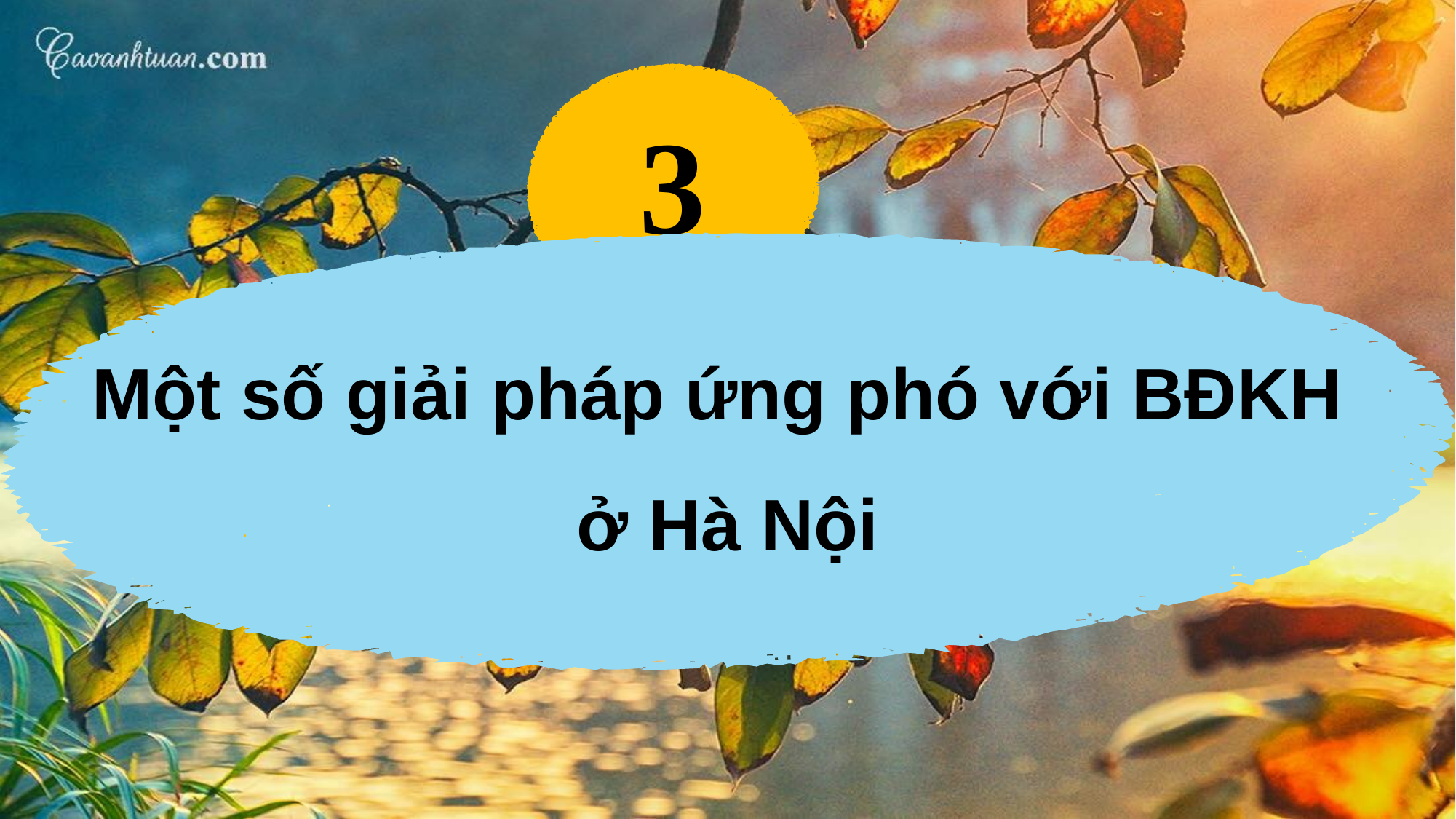

3
Một số giải pháp ứng phó với BĐKH
ở Hà Nội